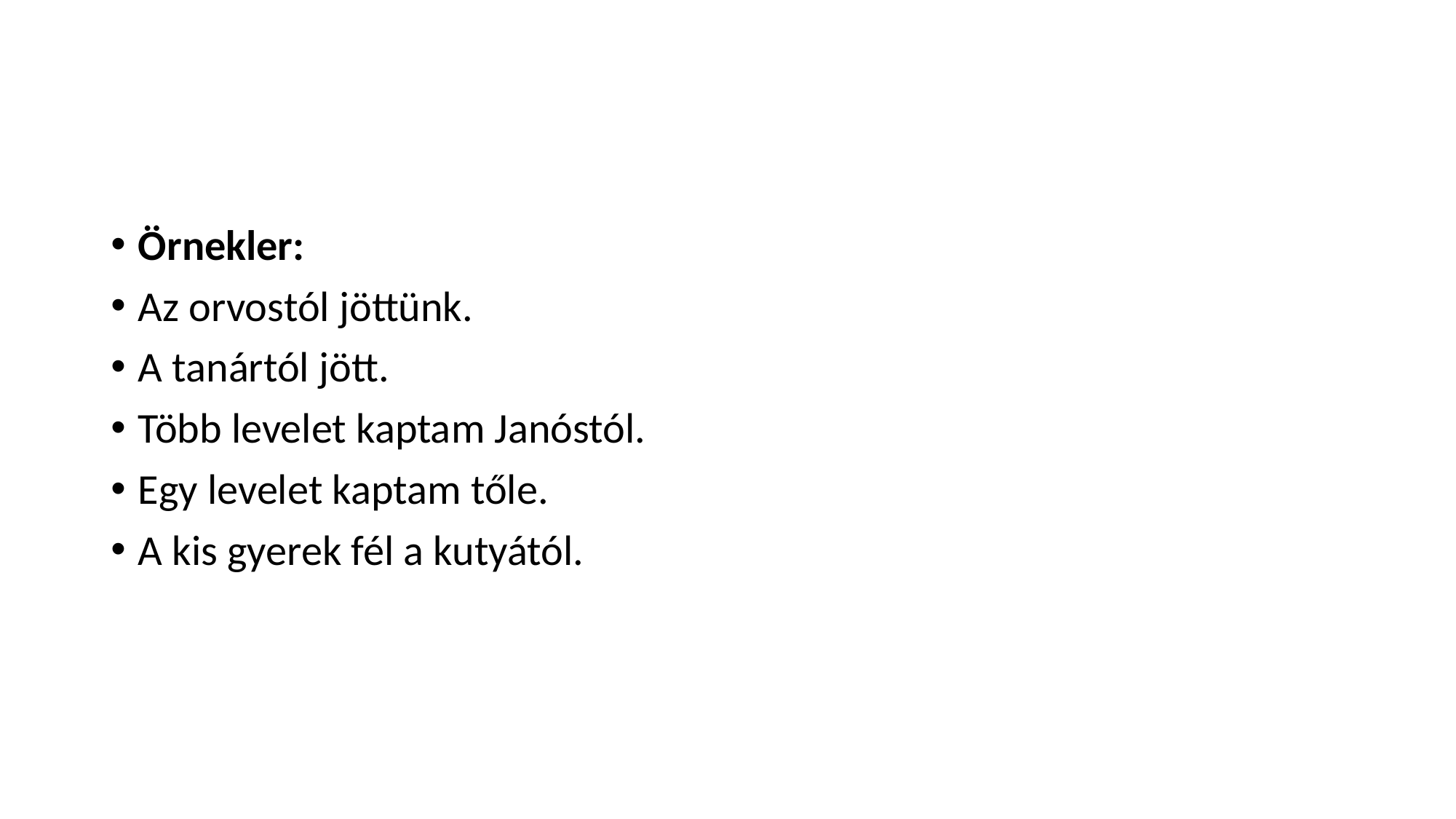

#
Örnekler:
Az orvostól jöttünk.
A tanártól jött.
Több levelet kaptam Janóstól.
Egy levelet kaptam tőle.
A kis gyerek fél a kutyától.